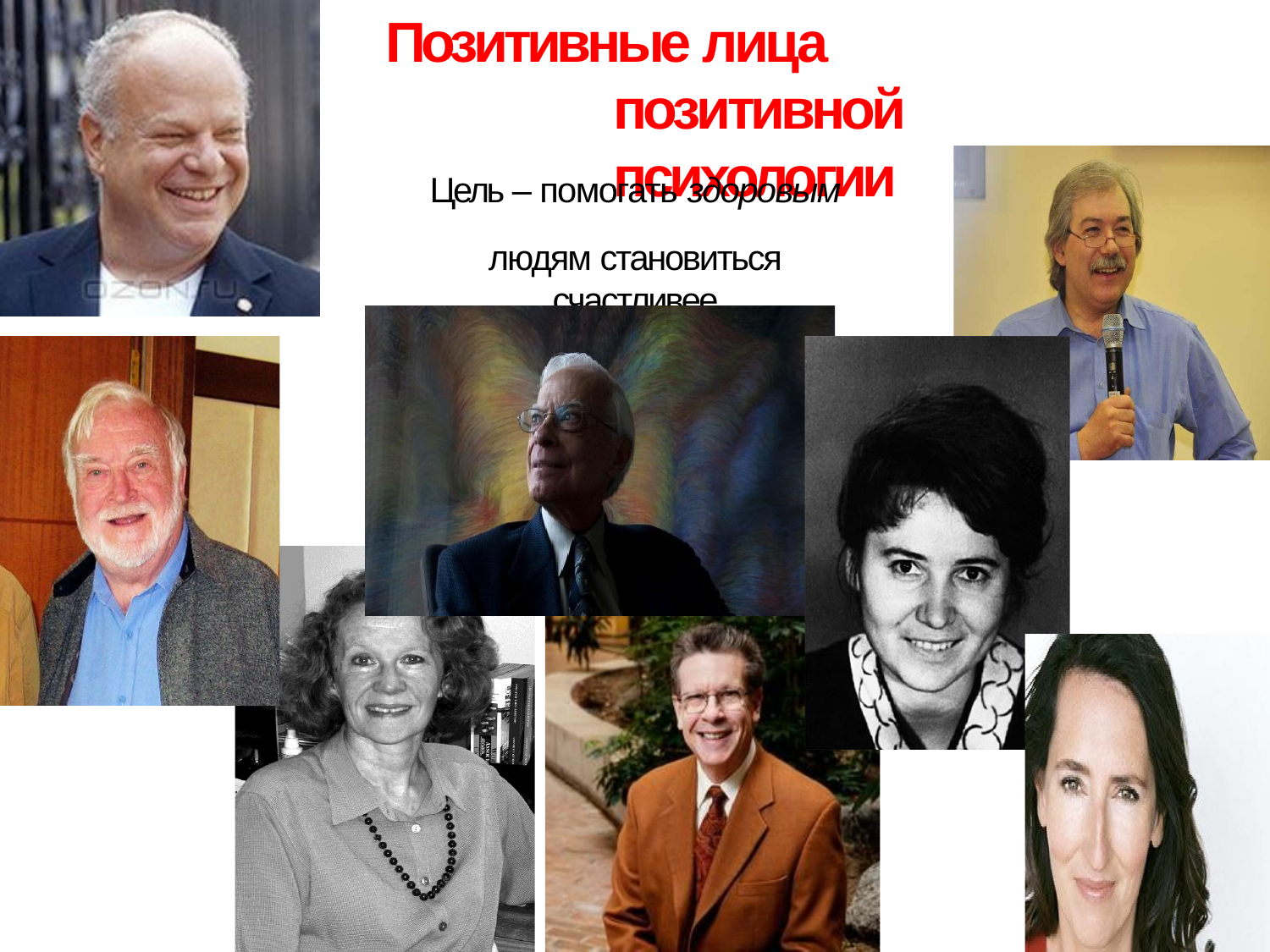

# Позитивные лица позитивной  психологии
Цель – помогать здоровым
людям становиться счастливее